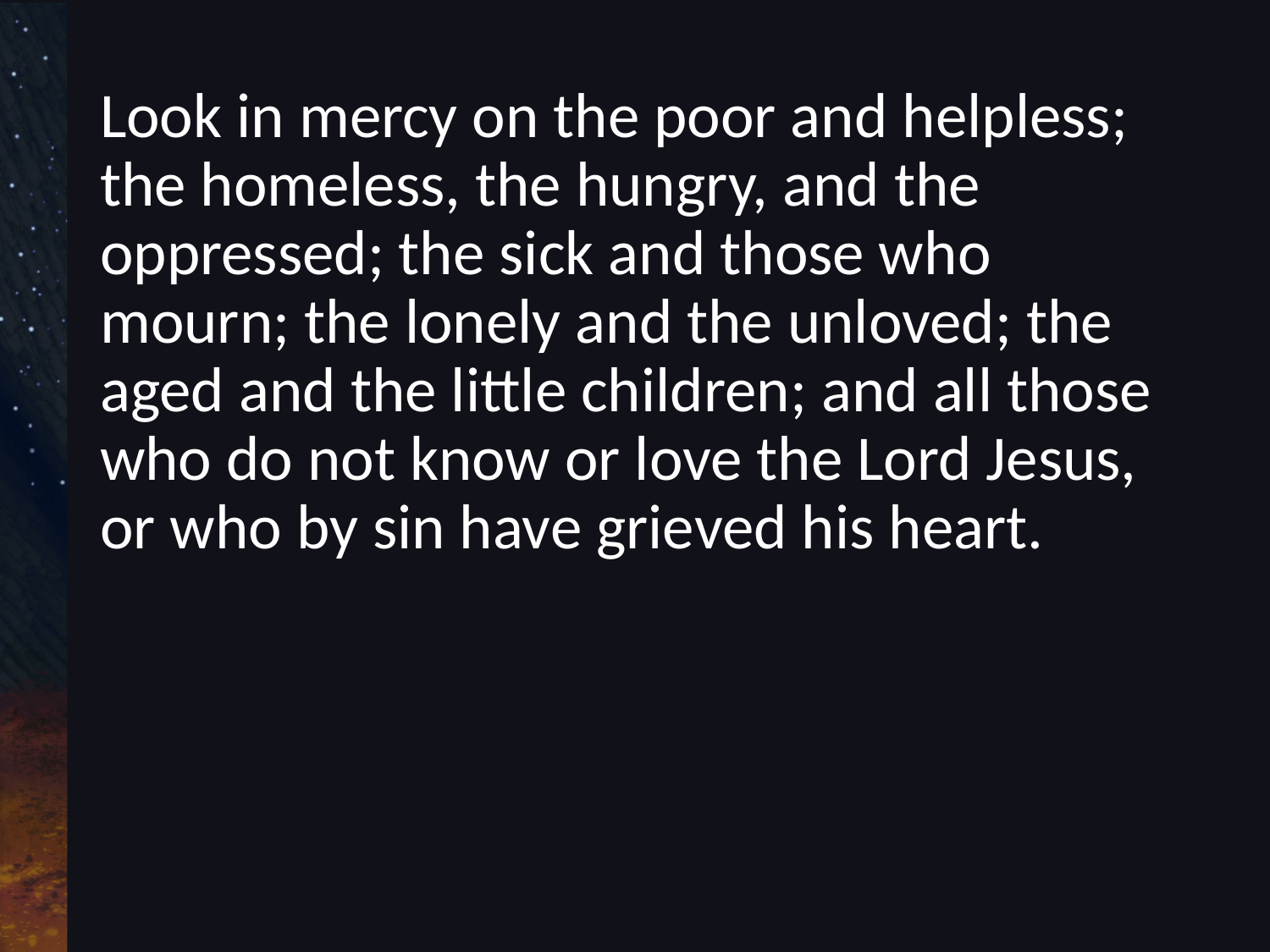

Look in mercy on the poor and helpless; the homeless, the hungry, and the oppressed; the sick and those who mourn; the lonely and the unloved; the aged and the little children; and all those who do not know or love the Lord Jesus, or who by sin have grieved his heart.